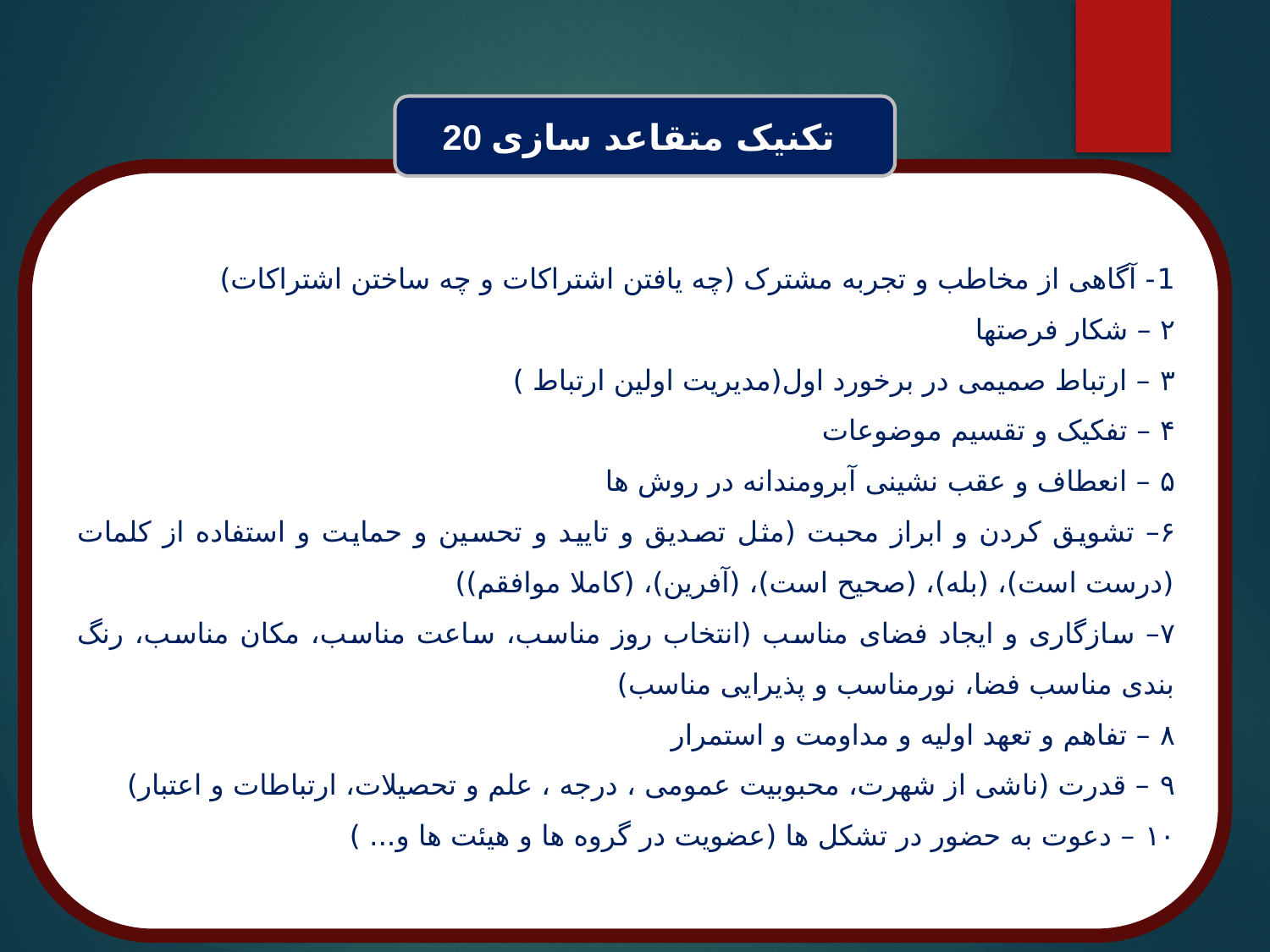

20 تکنیک متقاعد سازی
1- آگاهی از مخاطب و تجربه مشترک (چه یافتن اشتراکات و چه ساختن اشتراکات)
۲ – شکار فرصتها
۳ – ارتباط صمیمی در برخورد اول(مدیریت اولین ارتباط )
۴ – تفکیک و تقسیم موضوعات
۵ – انعطاف و عقب نشینی آبرومندانه در روش ها
۶– تشویق کردن و ابراز محبت (مثل تصدیق و تایید و تحسین و حمایت و استفاده از کلمات (درست است)، (بله)، (صحیح است)، (آفرین)، (کاملا موافقم))
۷– سازگاری و ایجاد فضای مناسب (انتخاب روز مناسب، ساعت مناسب، مکان مناسب، رنگ بندی مناسب فضا، نورمناسب و پذیرایی مناسب)
۸ – تفاهم و تعهد اولیه و مداومت و استمرار
۹ – قدرت (ناشی از شهرت، محبوبیت عمومی ، درجه ، علم و تحصیلات، ارتباطات و اعتبار)
۱۰ – دعوت به حضور در تشکل ها (عضویت در گروه ها و هیئت ها و... )